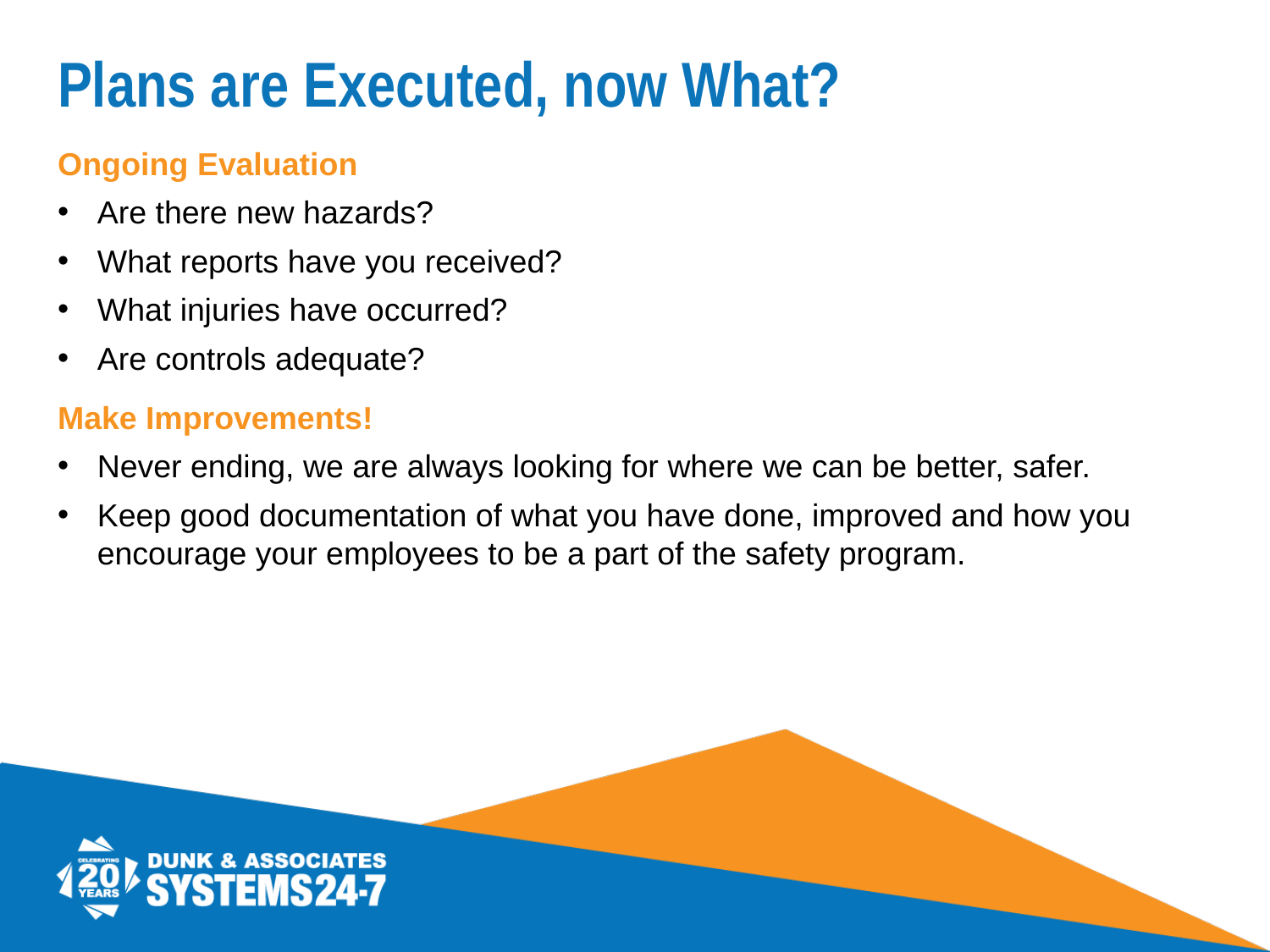

# Plans are Executed, now What?
Ongoing Evaluation
Are there new hazards?
What reports have you received?
What injuries have occurred?
Are controls adequate?
Make Improvements!
Never ending, we are always looking for where we can be better, safer.
Keep good documentation of what you have done, improved and how you encourage your employees to be a part of the safety program.